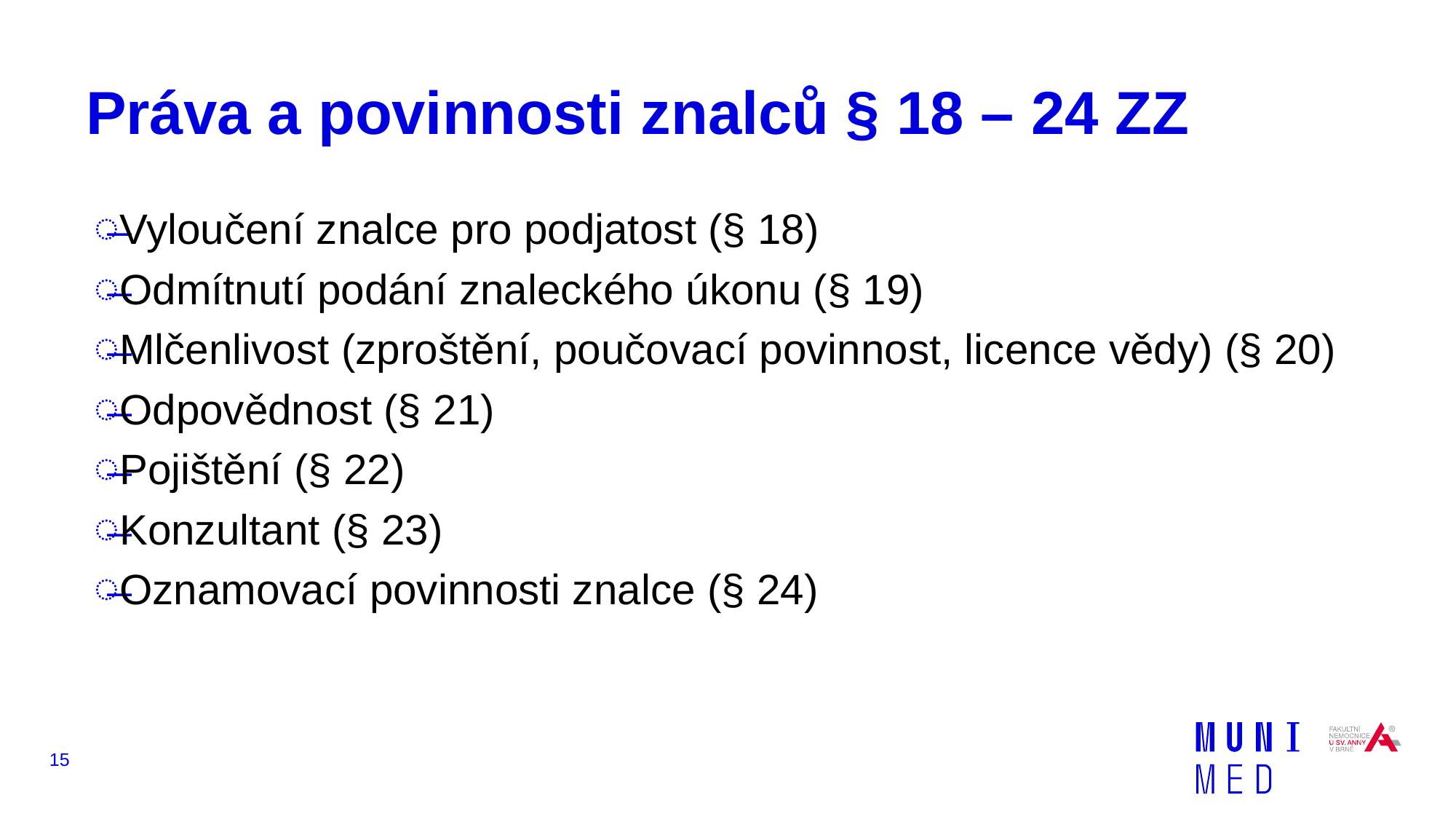

# Práva a povinnosti znalců § 18 – 24 ZZ
Vyloučení znalce pro podjatost (§ 18)
Odmítnutí podání znaleckého úkonu (§ 19)
Mlčenlivost (zproštění, poučovací povinnost, licence vědy) (§ 20)
Odpovědnost (§ 21)
Pojištění (§ 22)
Konzultant (§ 23)
Oznamovací povinnosti znalce (§ 24)

15